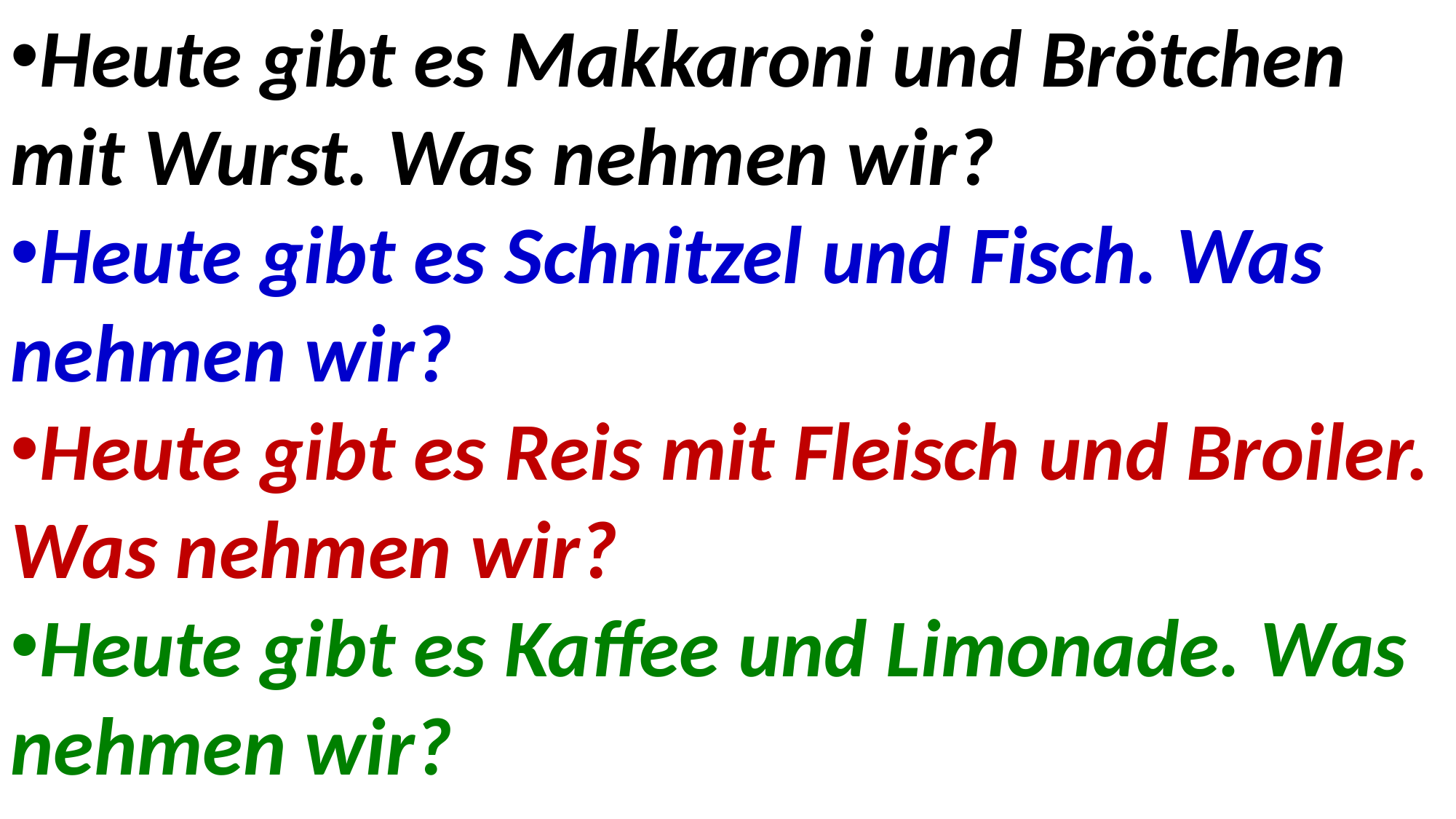

Heute gibt es Makkaroni und Brötchen mit Wurst. Was nehmen wir?
Heute gibt es Schnitzel und Fisch. Was nehmen wir?
Heute gibt es Reis mit Fleisch und Broiler. Was nehmen wir?
Heute gibt es Kaffee und Limonade. Was nehmen wir?